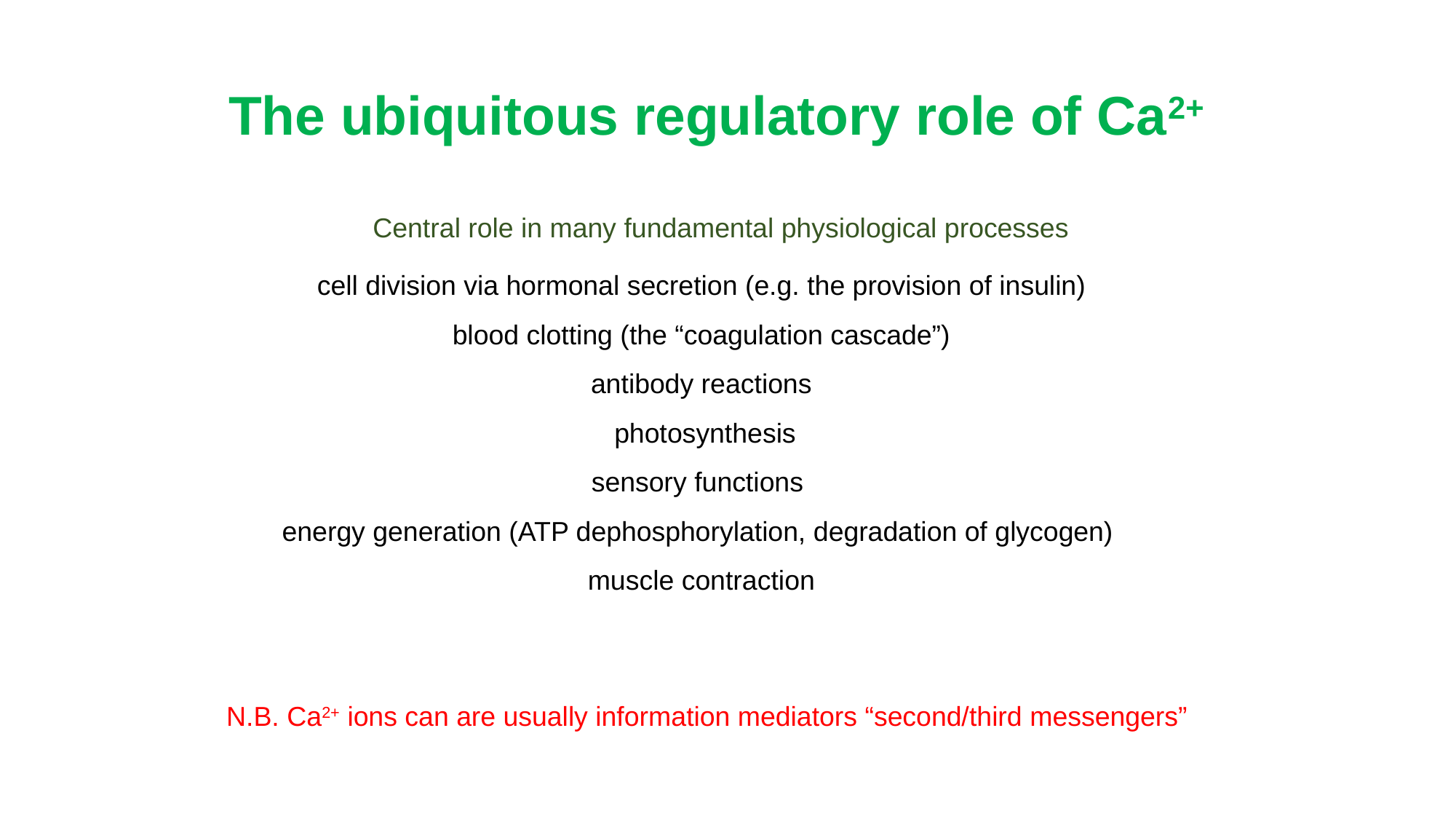

# The ubiquitous regulatory role of Ca2+
Central role in many fundamental physiological processes
cell division via hormonal secretion (e.g. the provision of insulin)
blood clotting (the “coagulation cascade”)
antibody reactions
 photosynthesis
sensory functions
energy generation (ATP dephosphorylation, degradation of glycogen)
muscle contraction
N.B. Ca2+ ions can are usually information mediators “second/third messengers”